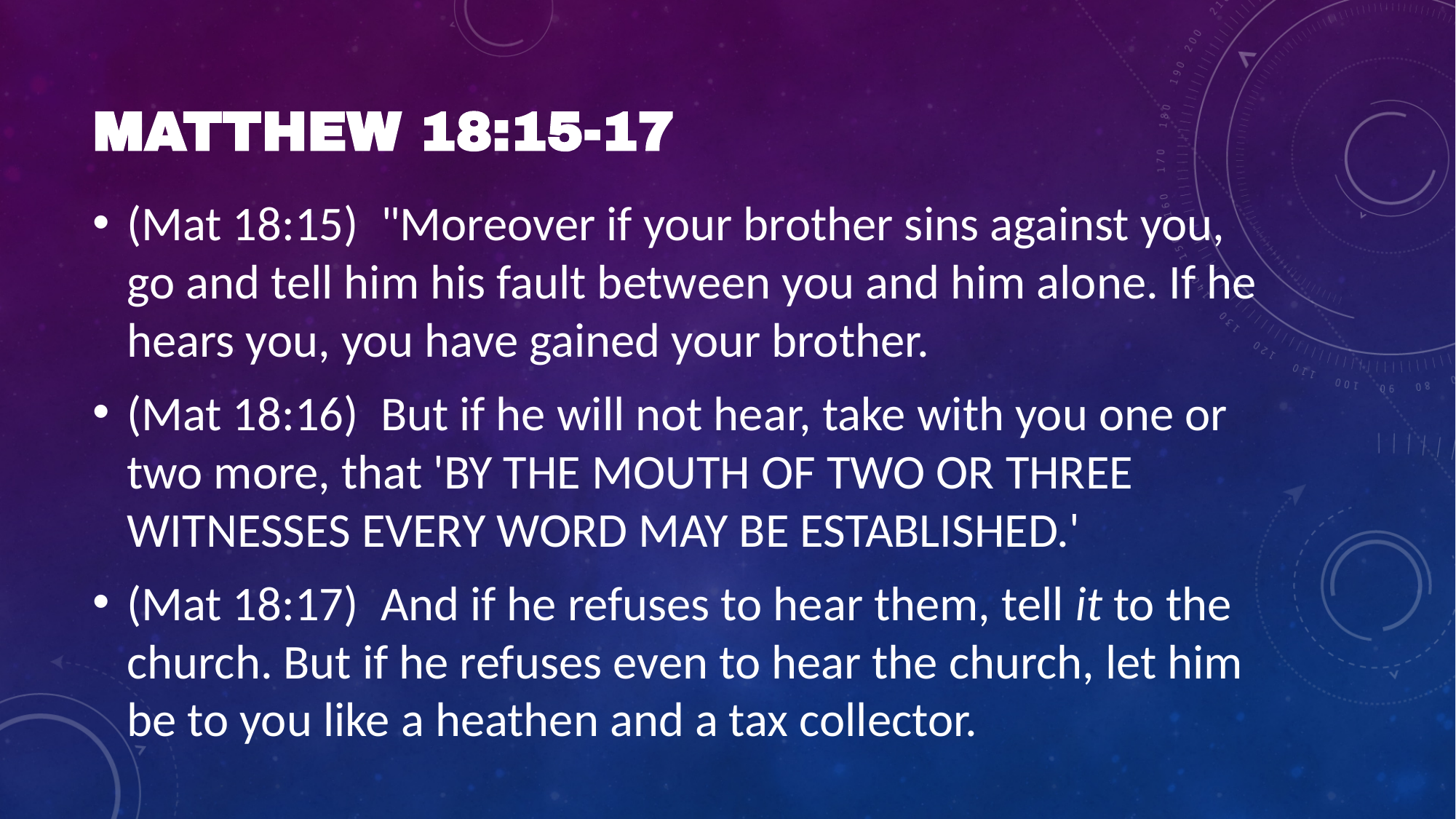

# Matthew 18:15-17
(Mat 18:15)  "Moreover if your brother sins against you, go and tell him his fault between you and him alone. If he hears you, you have gained your brother.
(Mat 18:16)  But if he will not hear, take with you one or two more, that 'BY THE MOUTH OF TWO OR THREE WITNESSES EVERY WORD MAY BE ESTABLISHED.'
(Mat 18:17)  And if he refuses to hear them, tell it to the church. But if he refuses even to hear the church, let him be to you like a heathen and a tax collector.